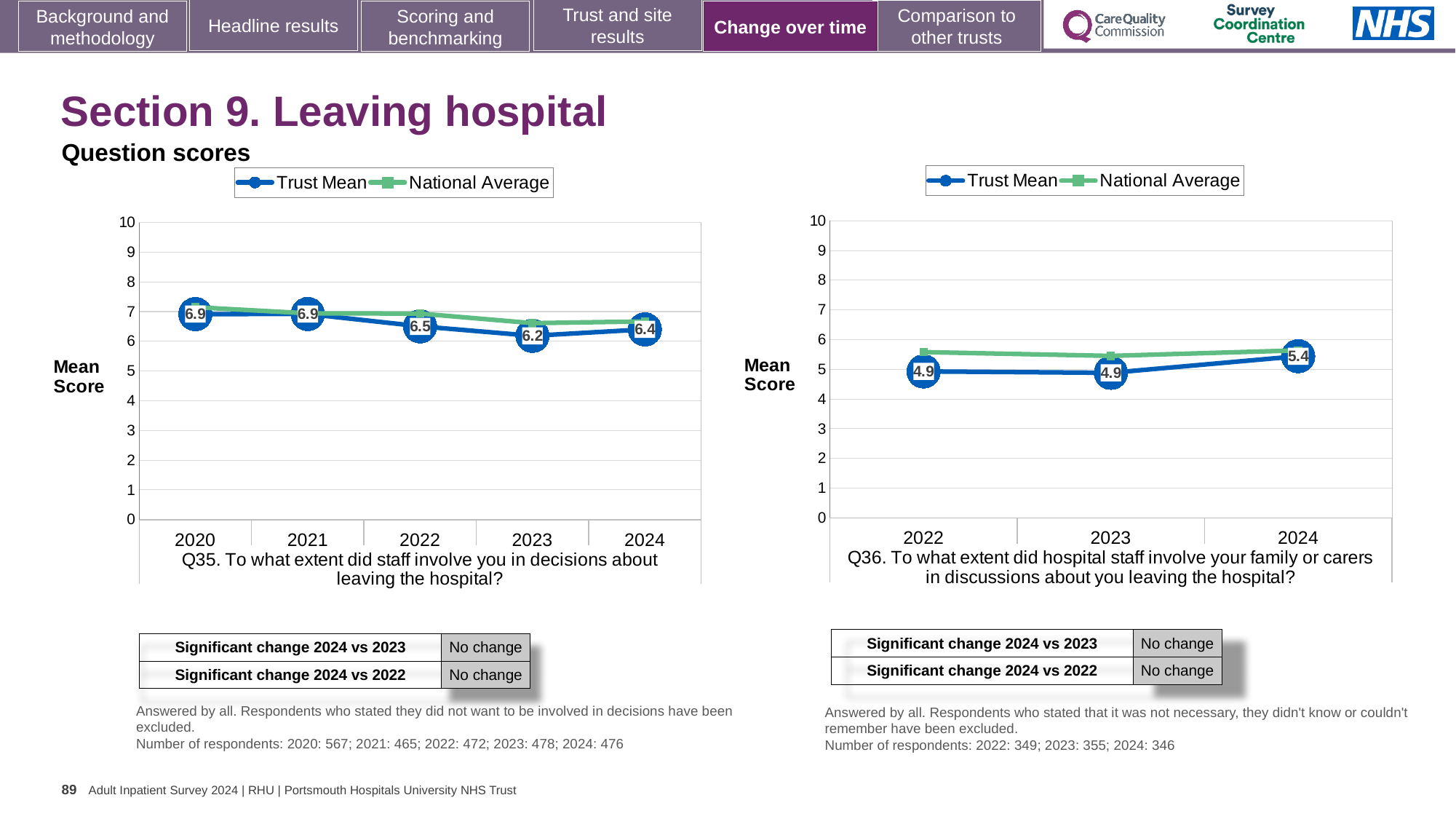

# Section 9. Leaving hospital
Question scores

### Chart

| Category | Trust Mean | National Average |
|---|---|---|
| 2022 | 4.929915935370823 | 5.580055020765087 |
| 2023 | 4.882767764363417 | 5.451676179215576 |
| 2024 | 5.442348715115818 | 5.636999691765052 |

### Chart

| Category | Trust Mean | National Average |
|---|---|---|
| 2020 | 6.917462249752133 | 7.147980493225688 |
| 2021 | 6.919605457464601 | 6.942881082282427 |
| 2022 | 6.505231124972566 | 6.934191277792261 |
| 2023 | 6.185517487884121 | 6.61286261178177 |
| 2024 | 6.402062198556872 | 6.668295380326844 |
| Significant change 2024 vs 2023 | No change |
| --- | --- |
| Significant change 2024 vs 2022 | No change |
| Significant change 2024 vs 2023 | No change |
| --- | --- |
| Significant change 2024 vs 2022 | No change |
Answered by all. Respondents who stated they did not want to be involved in decisions have been excluded.
Number of respondents: 2020: 567; 2021: 465; 2022: 472; 2023: 478; 2024: 476

Answered by all. Respondents who stated that it was not necessary, they didn't know or couldn't remember have been excluded.
Number of respondents: 2022: 349; 2023: 355; 2024: 346

89